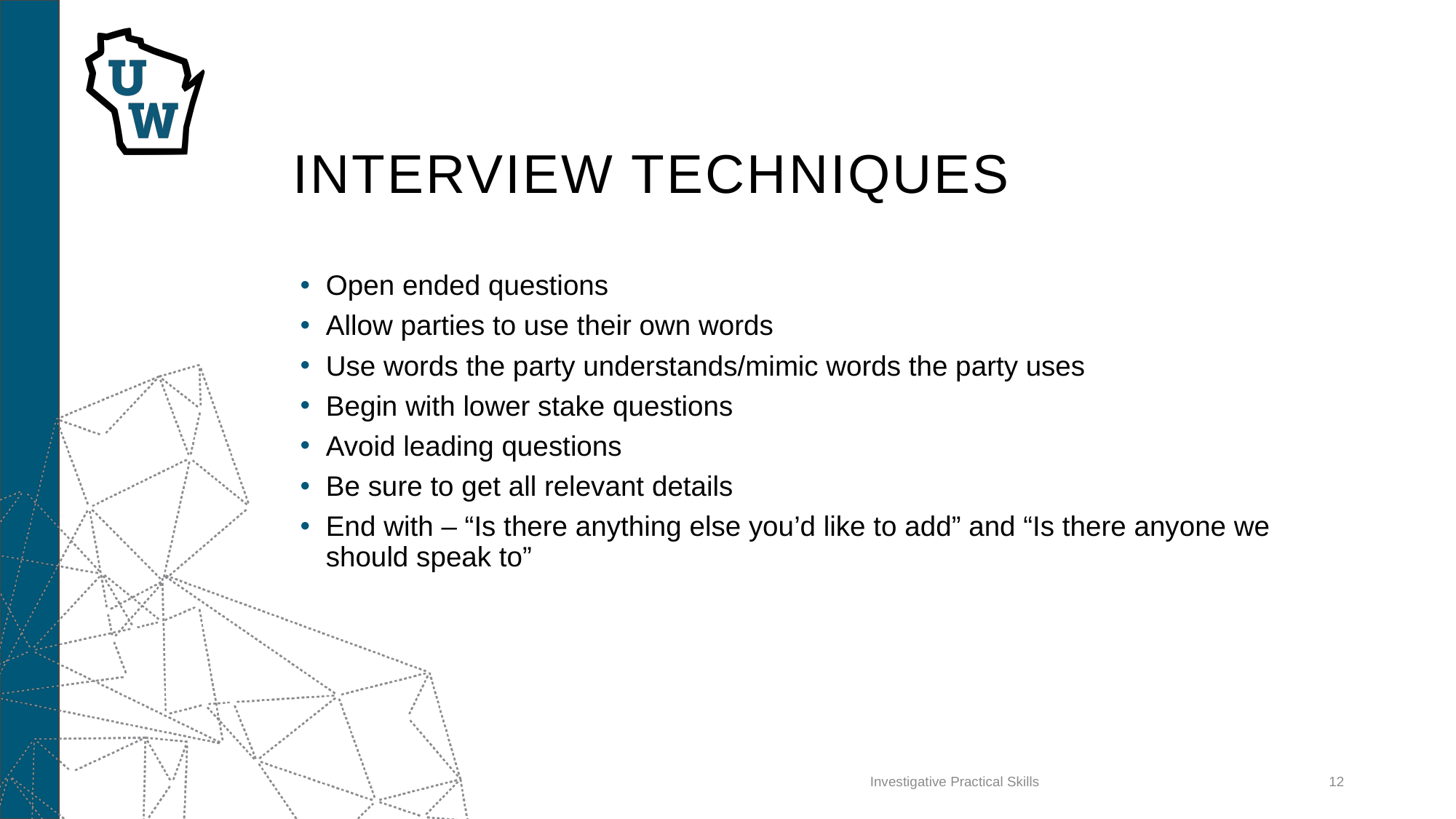

# Interview techniques
Open ended questions
Allow parties to use their own words
Use words the party understands/mimic words the party uses
Begin with lower stake questions
Avoid leading questions
Be sure to get all relevant details
End with – “Is there anything else you’d like to add” and “Is there anyone we should speak to”
Investigative Practical Skills
12